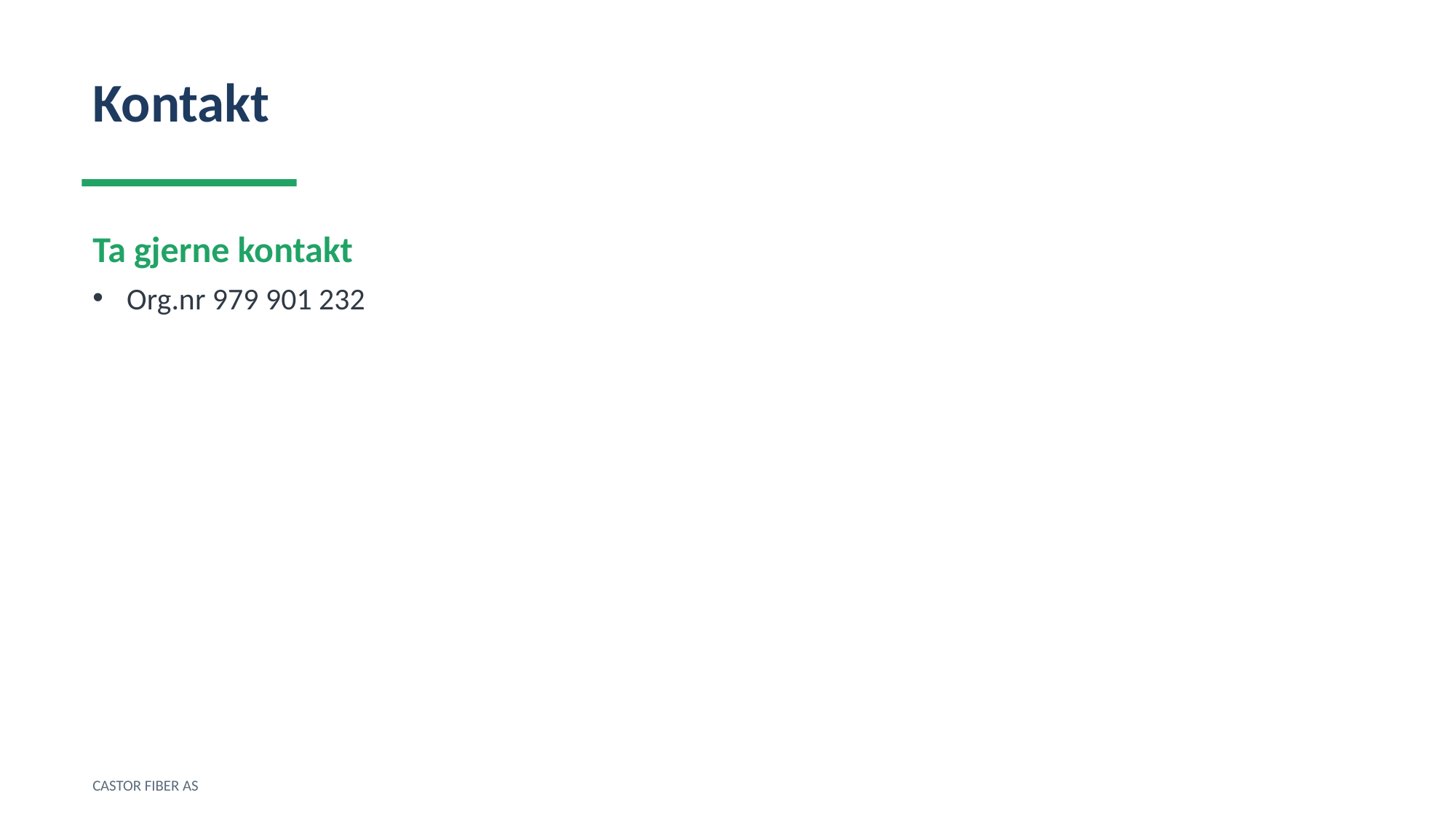

Kontakt

Ta gjerne kontakt
Org.nr 979 901 232
CASTOR FIBER AS